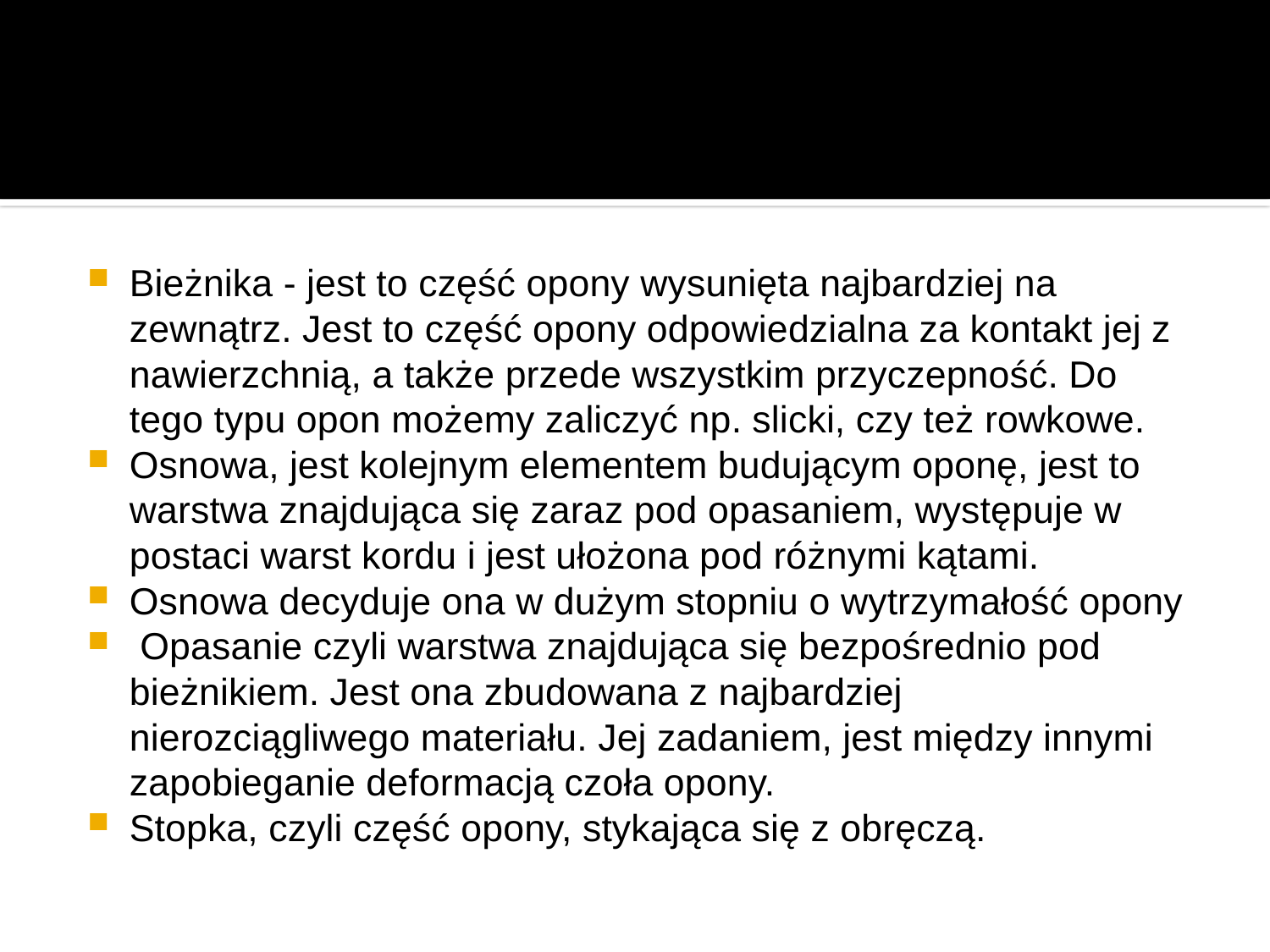

Bieżnika - jest to część opony wysunięta najbardziej na zewnątrz. Jest to część opony odpowiedzialna za kontakt jej z nawierzchnią, a także przede wszystkim przyczepność. Do tego typu opon możemy zaliczyć np. slicki, czy też rowkowe.
Osnowa, jest kolejnym elementem budującym oponę, jest to warstwa znajdująca się zaraz pod opasaniem, występuje w postaci warst kordu i jest ułożona pod różnymi kątami.
Osnowa decyduje ona w dużym stopniu o wytrzymałość opony
 Opasanie czyli warstwa znajdująca się bezpośrednio pod bieżnikiem. Jest ona zbudowana z najbardziej nierozciągliwego materiału. Jej zadaniem, jest między innymi zapobieganie deformacją czoła opony.
Stopka, czyli część opony, stykająca się z obręczą.